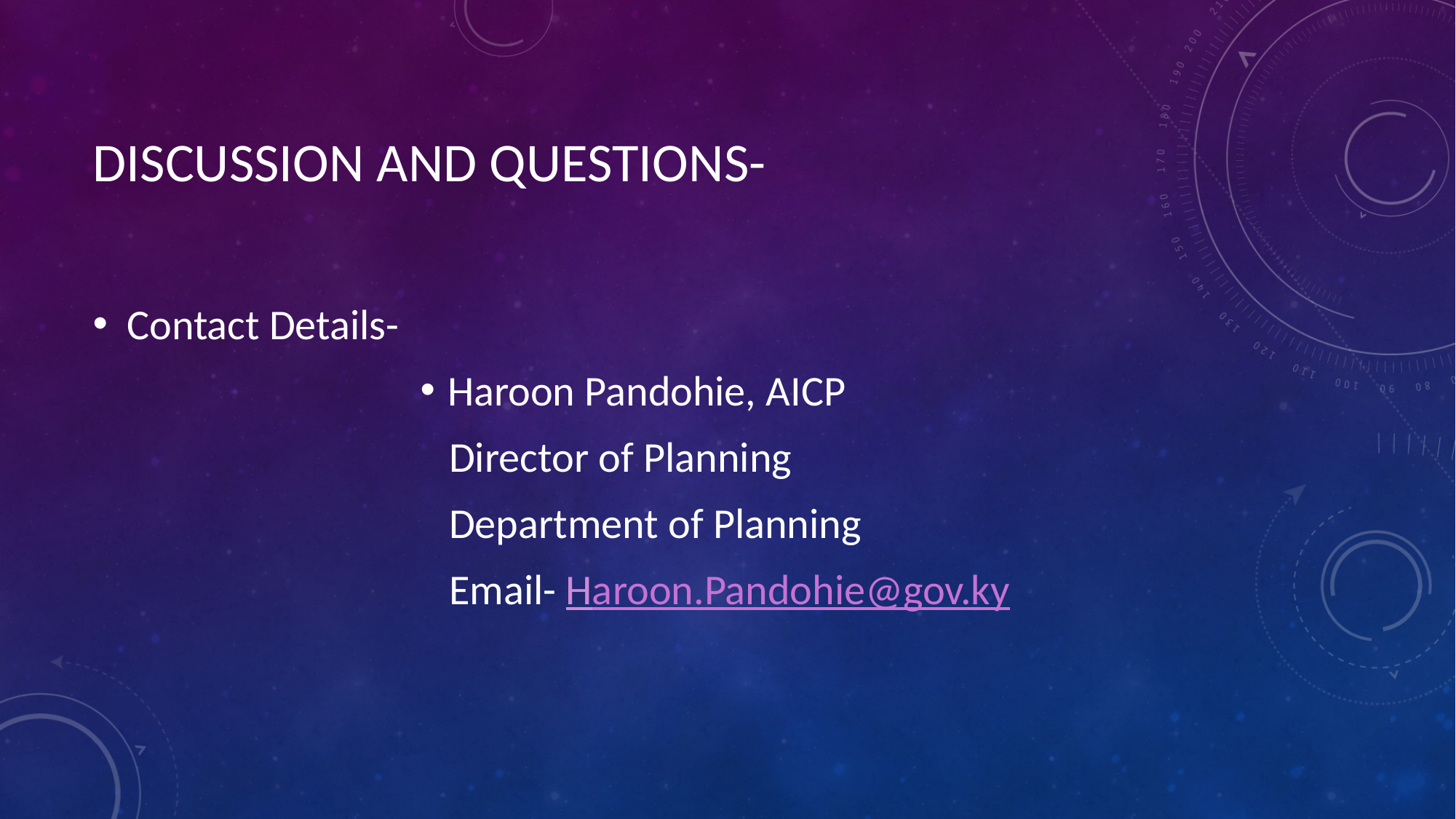

# Discussion and Questions-
Contact Details-
Haroon Pandohie, AICP
   Director of Planning
   Department of Planning
   Email- Haroon.Pandohie@gov.ky